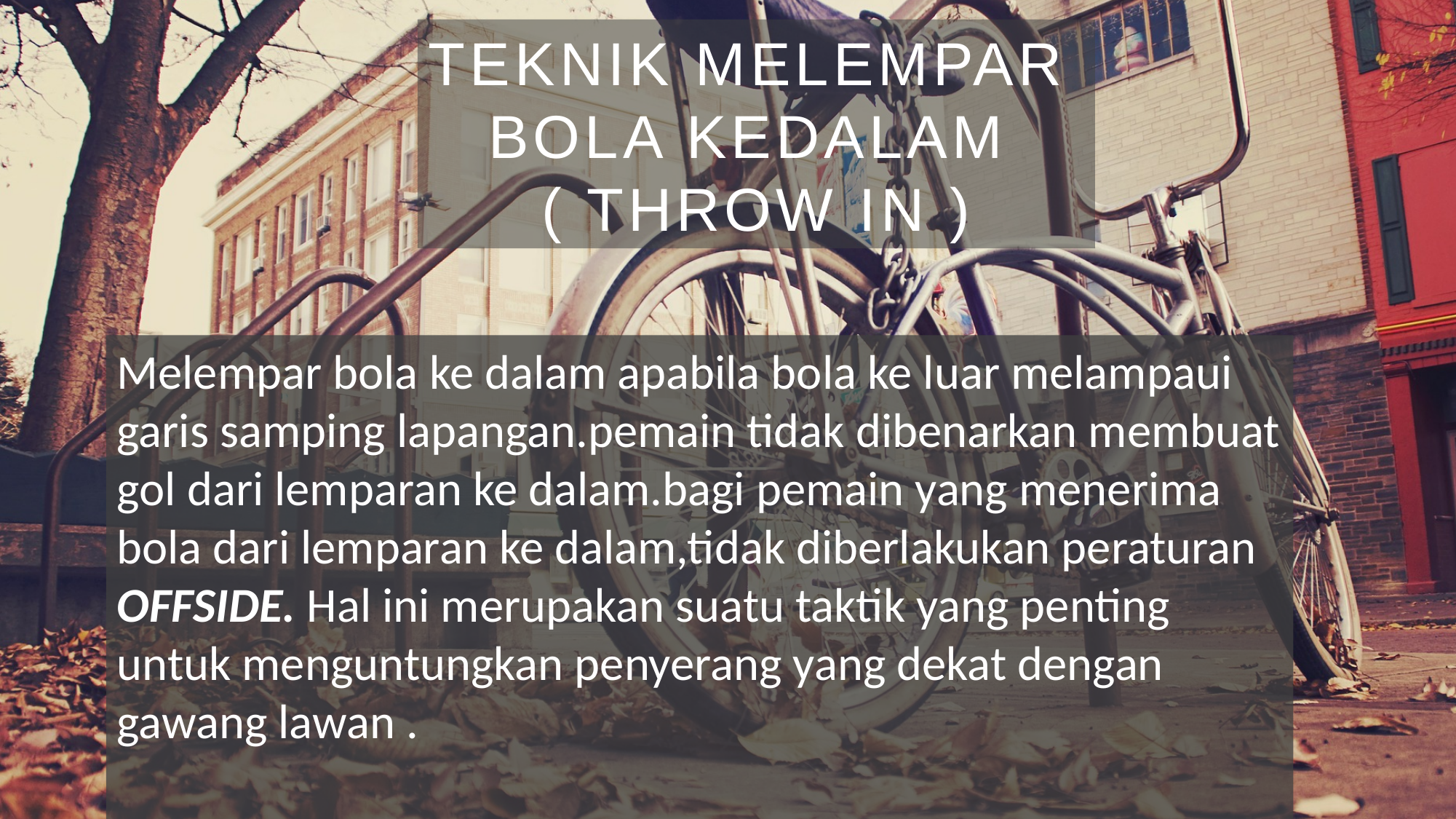

TEKNIK MELEMPAR
BOLA KEDALAM
( THROW IN )
Melempar bola ke dalam apabila bola ke luar melampaui garis samping lapangan.pemain tidak dibenarkan membuat gol dari lemparan ke dalam.bagi pemain yang menerima bola dari lemparan ke dalam,tidak diberlakukan peraturan OFFSIDE. Hal ini merupakan suatu taktik yang penting untuk menguntungkan penyerang yang dekat dengan gawang lawan .